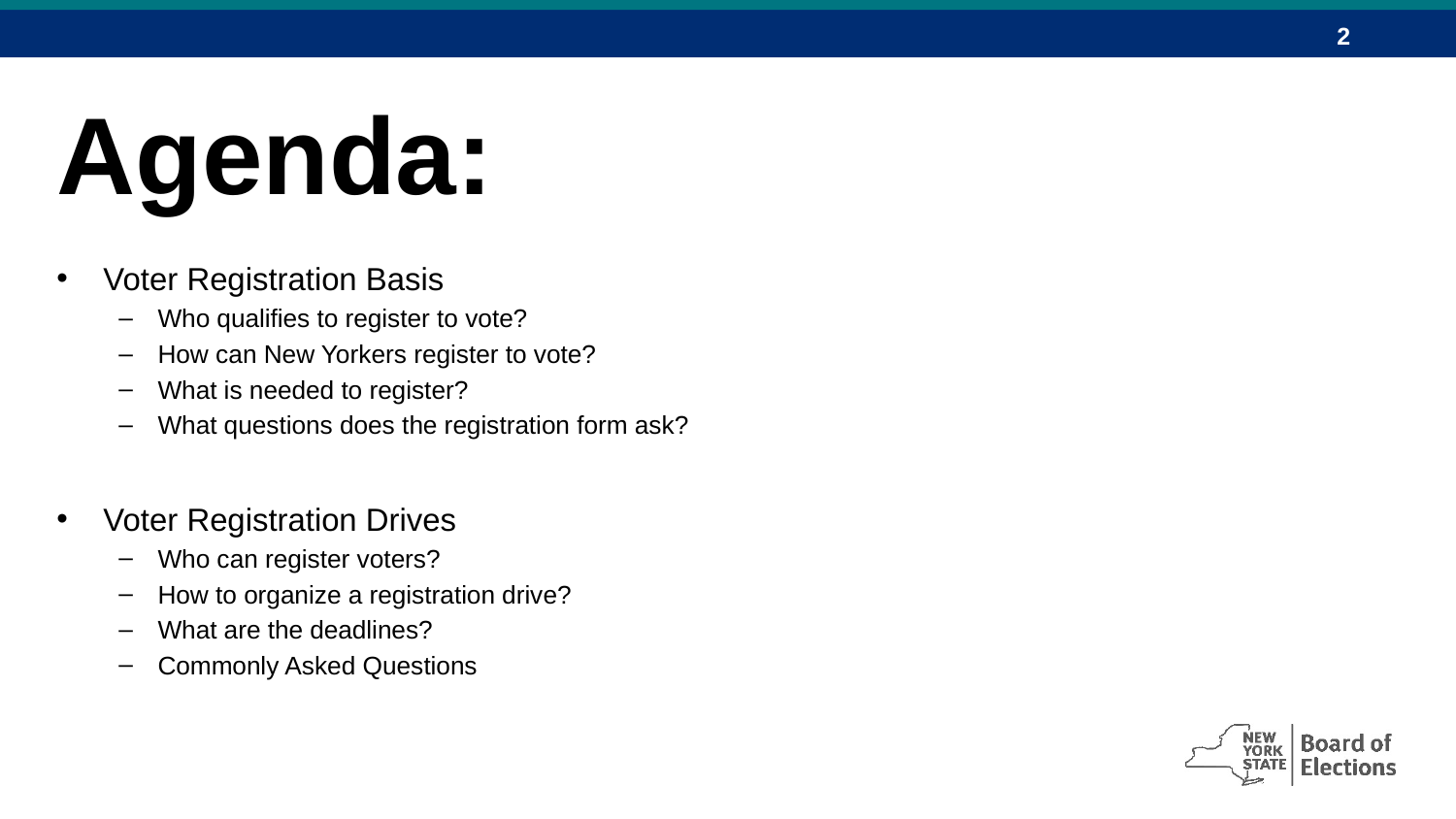

# Agenda:
Voter Registration Basis
Who qualifies to register to vote?
How can New Yorkers register to vote?
What is needed to register?
What questions does the registration form ask?

Voter Registration Drives
Who can register voters?
How to organize a registration drive?
What are the deadlines?
Commonly Asked Questions